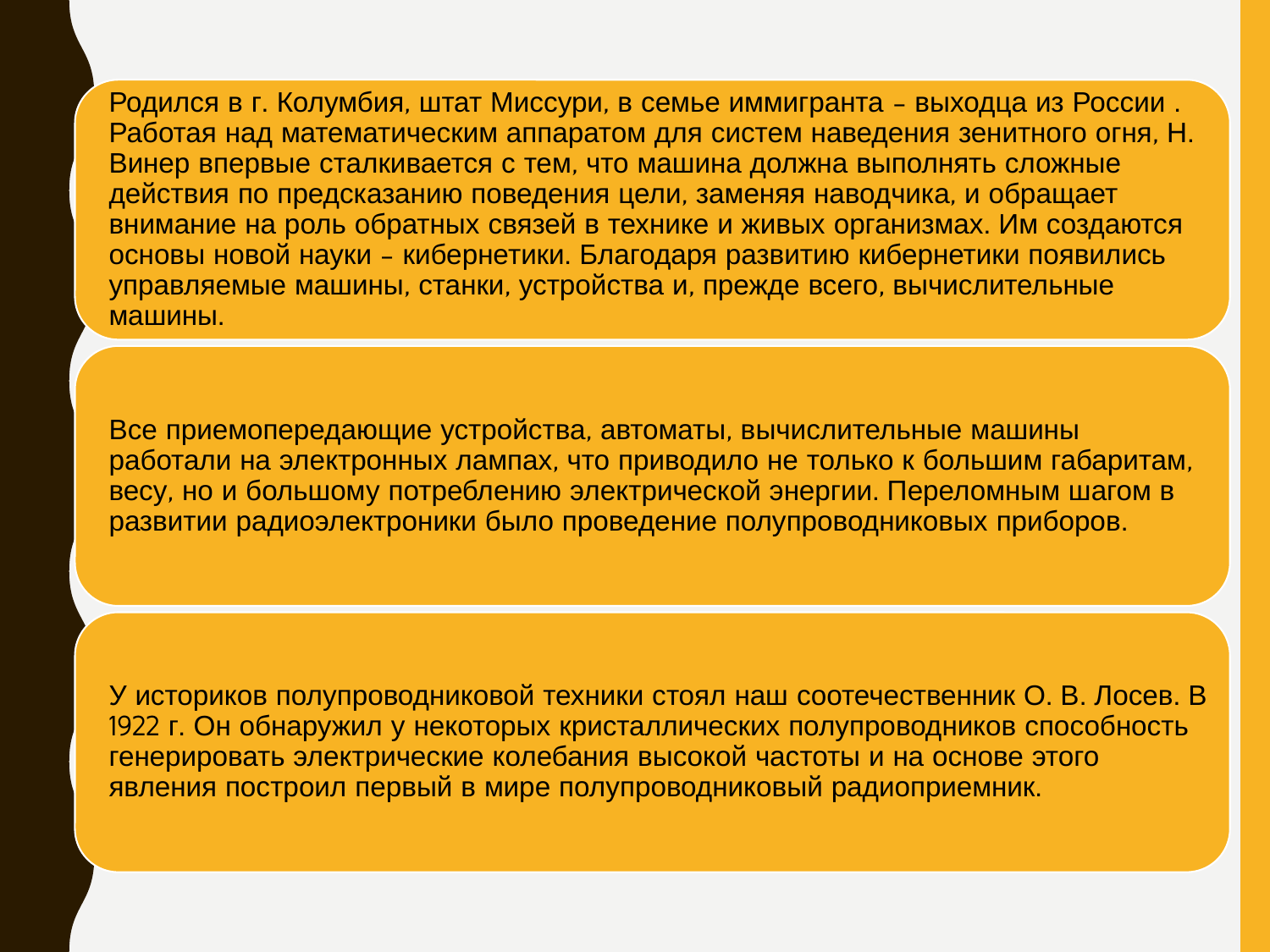

Родился в г. Колумбия, штат Миссури, в семье иммигранта – выходца из России . Работая над математическим аппаратом для систем наведения зенитного огня, Н. Винер впервые сталкивается с тем, что машина должна выполнять сложные действия по предсказанию поведения цели, заменяя наводчика, и обращает внимание на роль обратных связей в технике и живых организмах. Им создаются основы новой науки – кибернетики. Благодаря развитию кибернетики появились управляемые машины, станки, устройства и, прежде всего, вычислительные машины.
Все приемопередающие устройства, автоматы, вычислительные машины работали на электронных лампах, что приводило не только к большим габаритам, весу, но и большому потреблению электрической энергии. Переломным шагом в развитии радиоэлектроники было проведение полупроводниковых приборов.
У историков полупроводниковой техники стоял наш соотечественник О. В. Лосев. В 1922 г. Он обнаружил у некоторых кристаллических полупроводников способность генерировать электрические колебания высокой частоты и на основе этого явления построил первый в мире полупроводниковый радиоприемник.